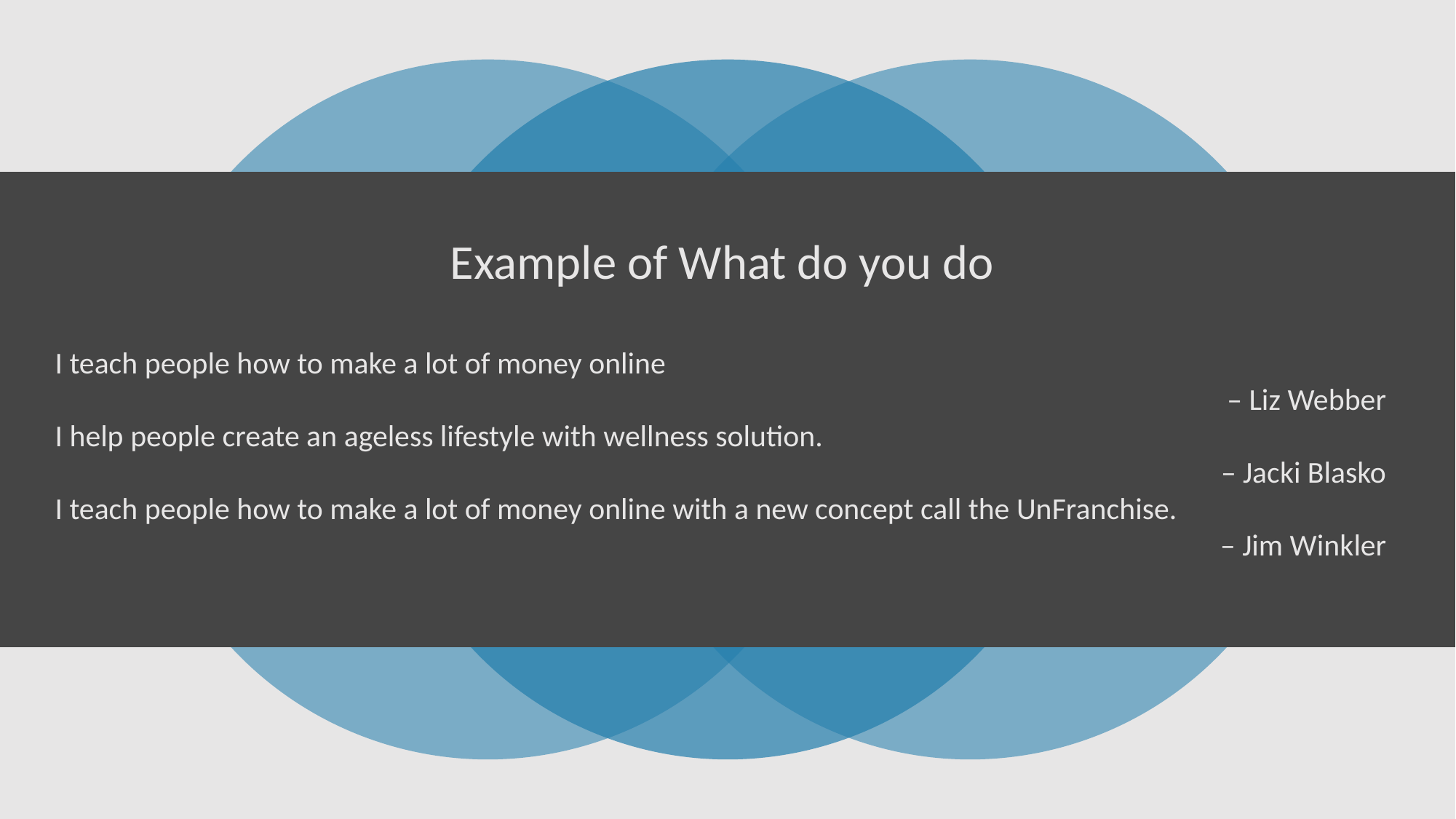

Example of What do you do
I teach people how to make a lot of money online
– Liz Webber
I help people create an ageless lifestyle with wellness solution.
 – Jacki Blasko
I teach people how to make a lot of money online with a new concept call the UnFranchise.
– Jim Winkler